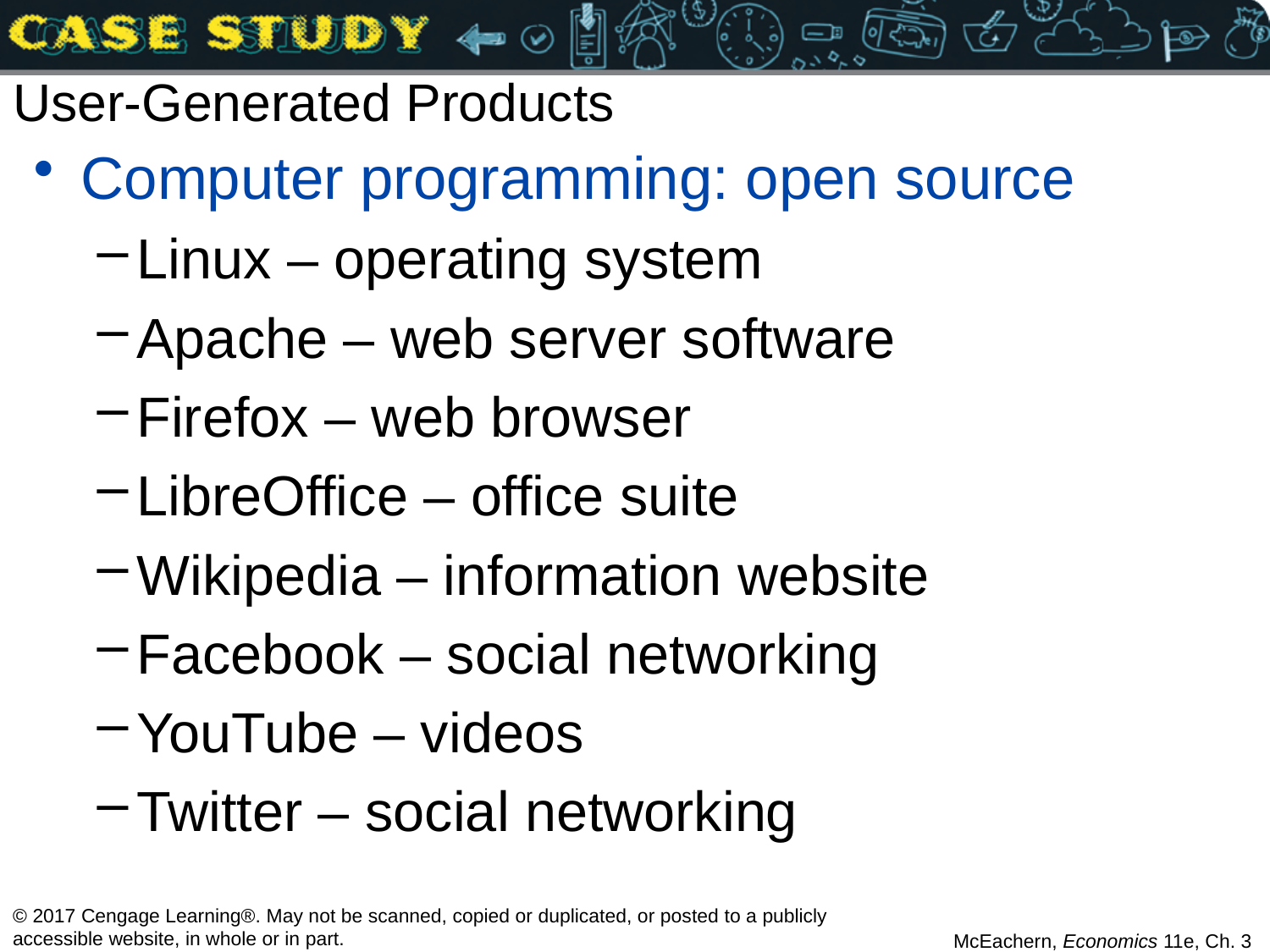

# User-Generated Products
Computer programming: open source
Linux – operating system
Apache – web server software
Firefox – web browser
LibreOffice – office suite
Wikipedia – information website
Facebook – social networking
YouTube – videos
Twitter – social networking

© 2017 Cengage Learning®. May not be scanned, copied or duplicated, or posted to a publicly accessible website, in whole or in part.